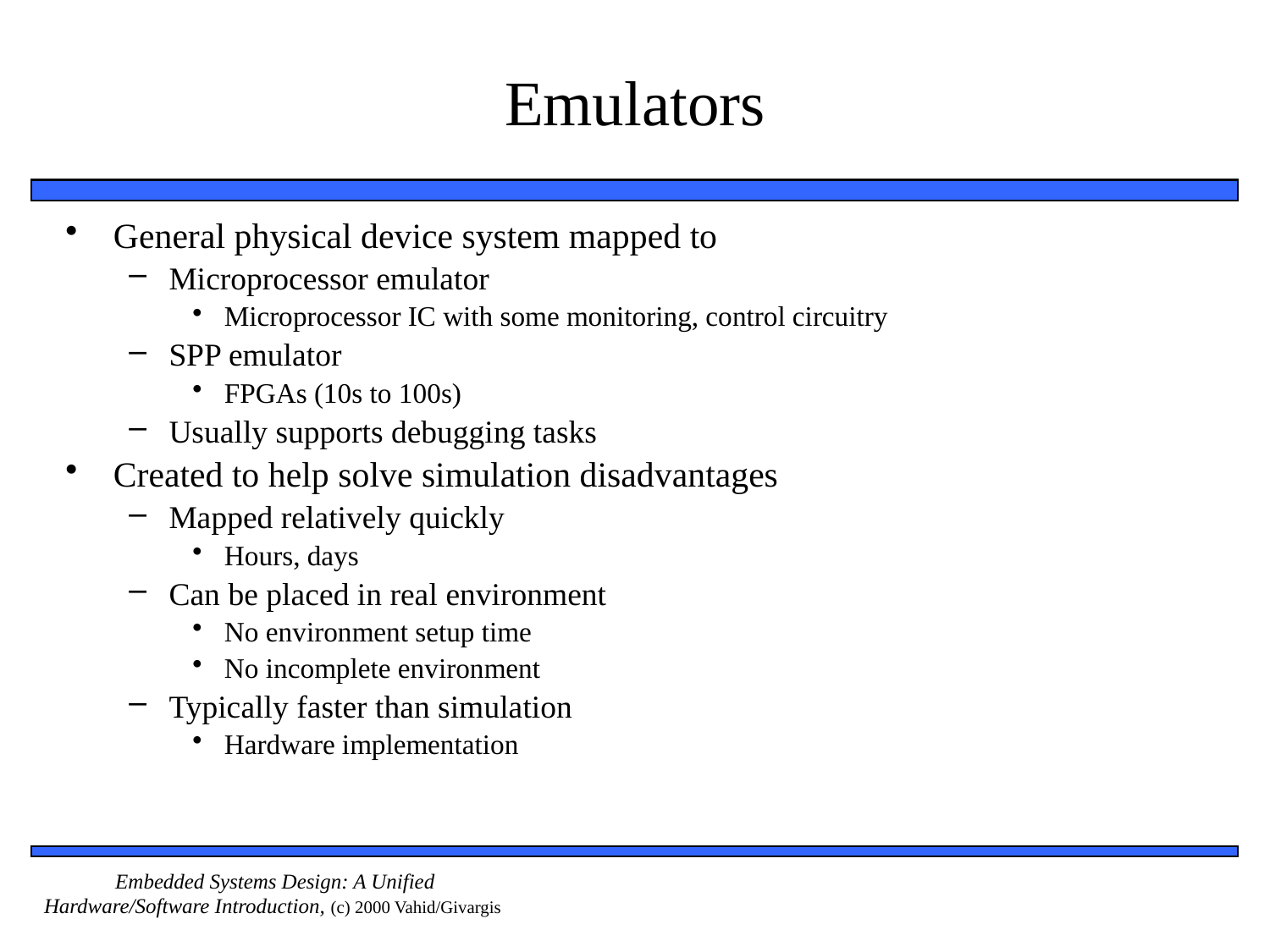

# Emulators
General physical device system mapped to
Microprocessor emulator
Microprocessor IC with some monitoring, control circuitry
SPP emulator
FPGAs (10s to 100s)
Usually supports debugging tasks
Created to help solve simulation disadvantages
Mapped relatively quickly
Hours, days
Can be placed in real environment
No environment setup time
No incomplete environment
Typically faster than simulation
Hardware implementation
42